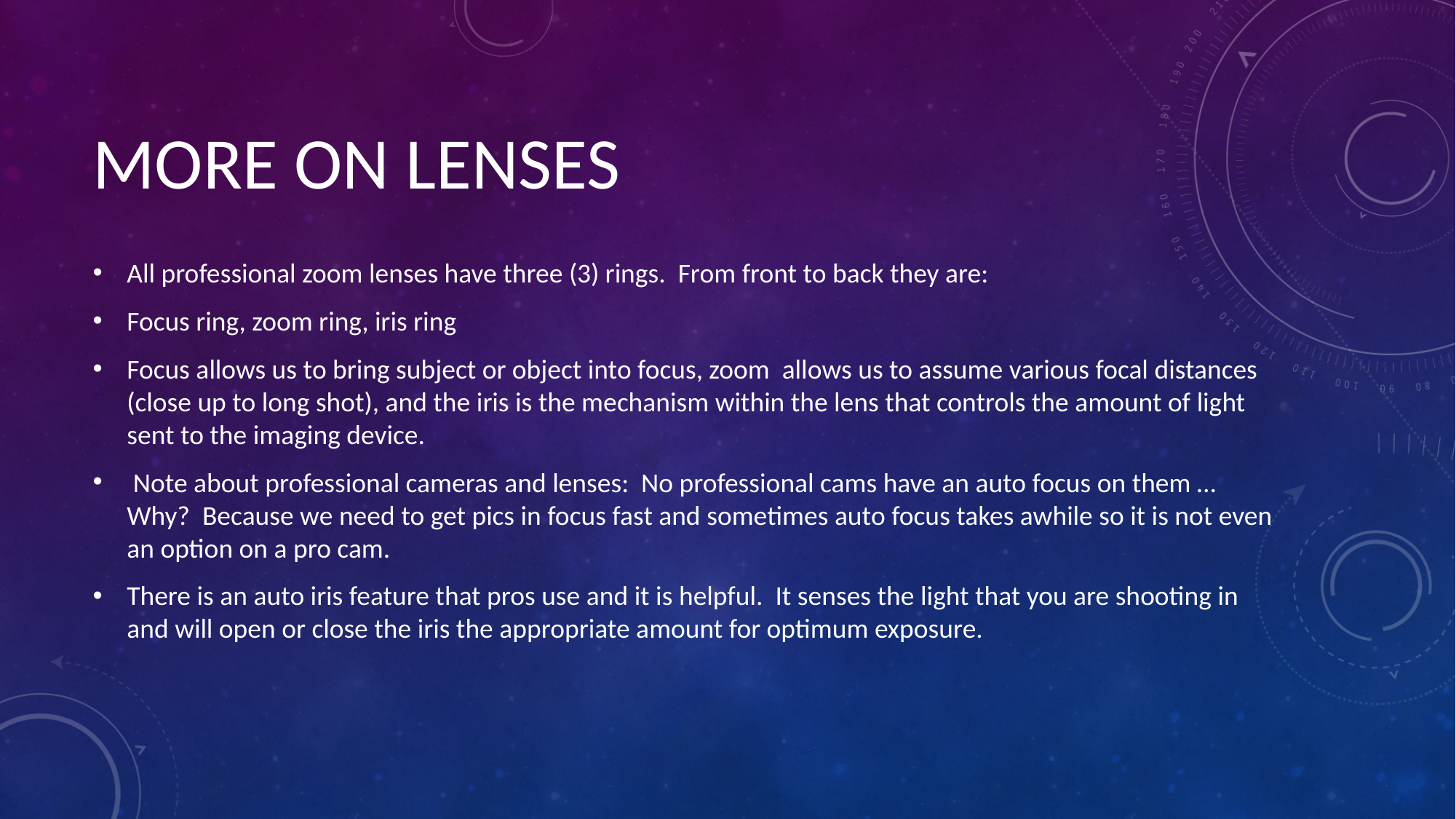

# More on LENSEs
All professional zoom lenses have three (3) rings.  From front to back they are:
Focus ring, zoom ring, iris ring
Focus allows us to bring subject or object into focus, zoom  allows us to assume various focal distances (close up to long shot), and the iris is the mechanism within the lens that controls the amount of light sent to the imaging device.
 Note about professional cameras and lenses:  No professional cams have an auto focus on them … Why?  Because we need to get pics in focus fast and sometimes auto focus takes awhile so it is not even an option on a pro cam.
There is an auto iris feature that pros use and it is helpful.  It senses the light that you are shooting in and will open or close the iris the appropriate amount for optimum exposure.